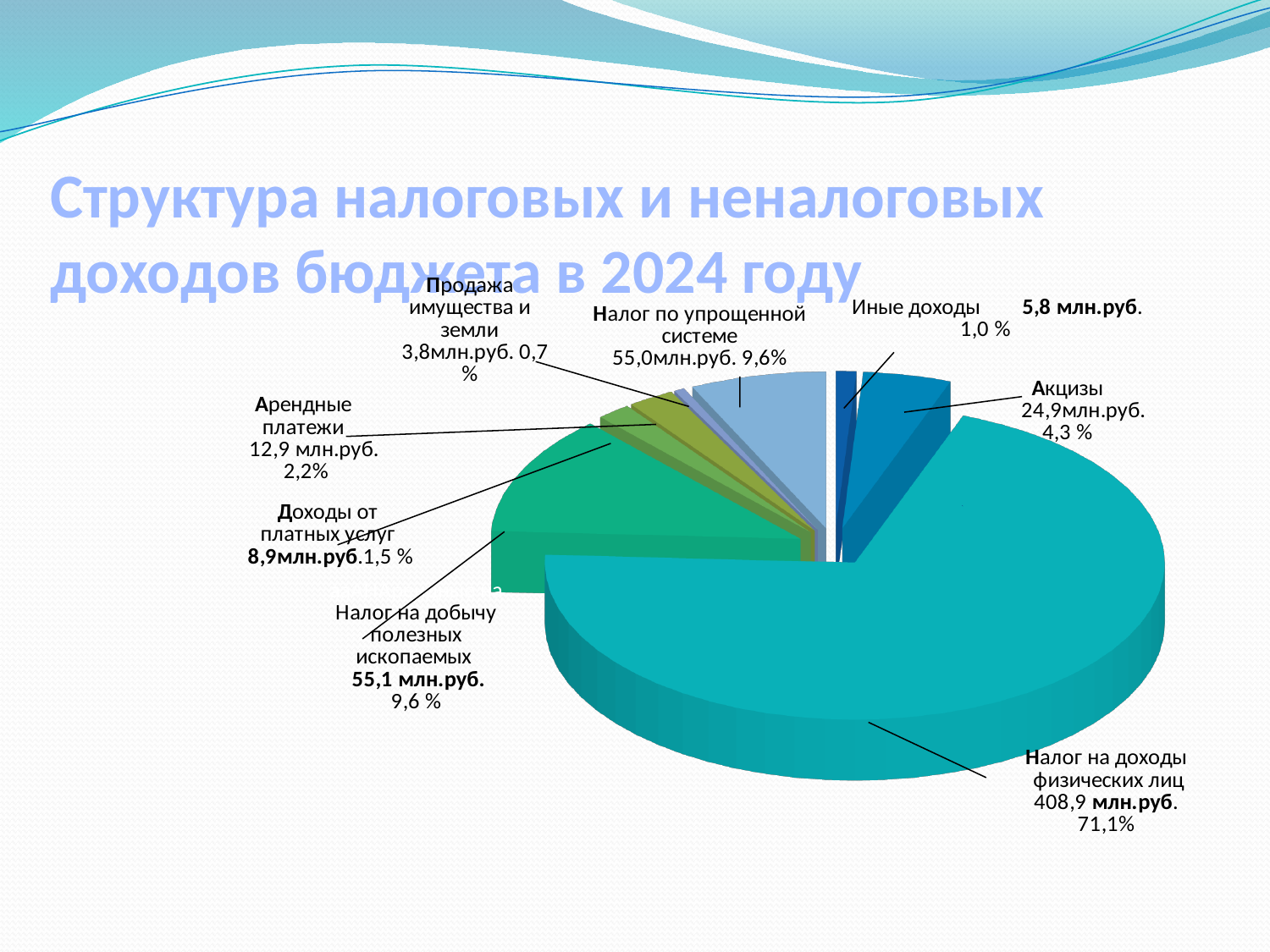

# Структура налоговых и неналоговых доходов бюджета в 2024 году

[unsupported chart]